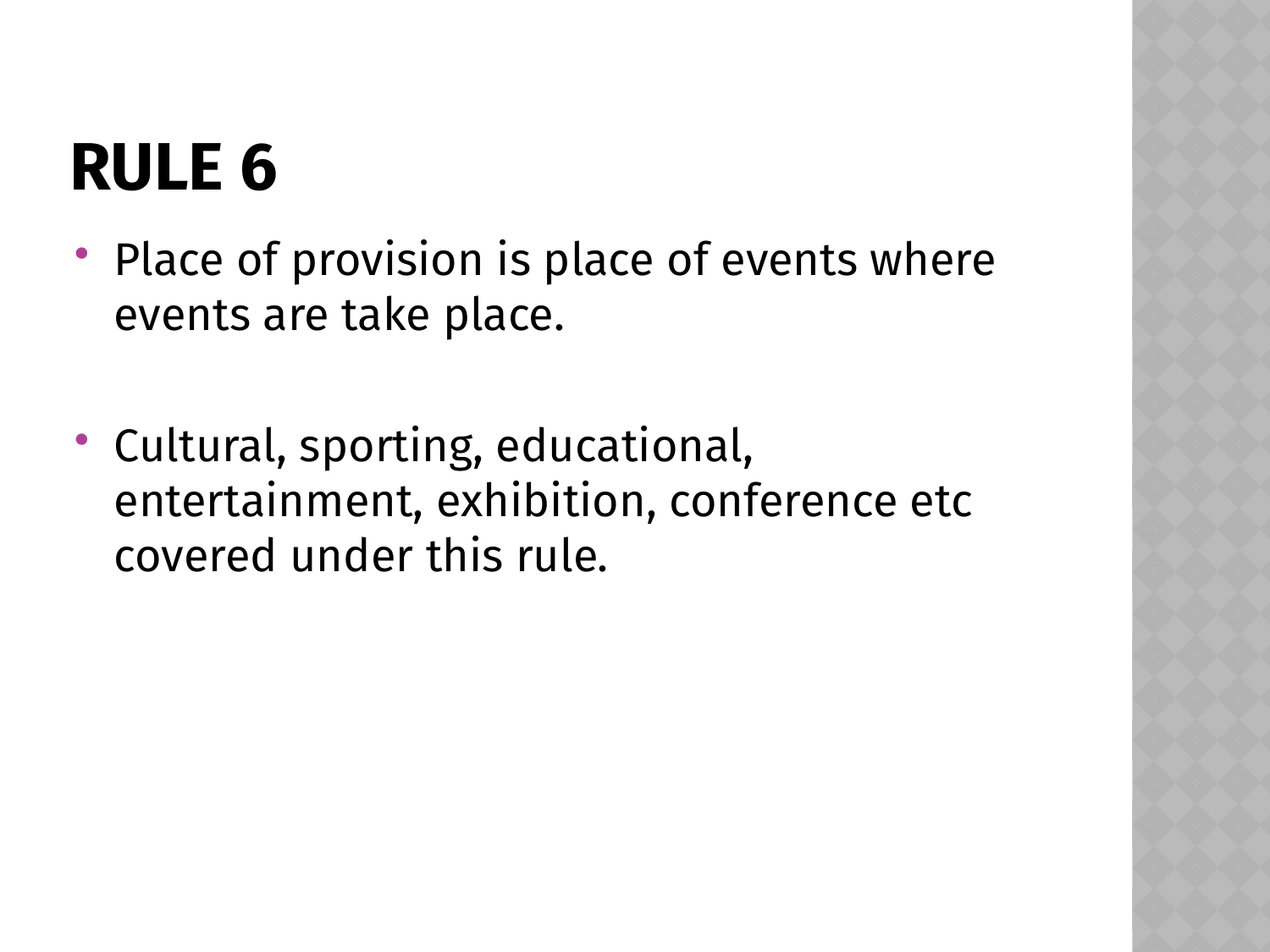

# Rule 6
Place of provision is place of events where events are take place.

Cultural, sporting, educational, entertainment, exhibition, conference etc covered under this rule.